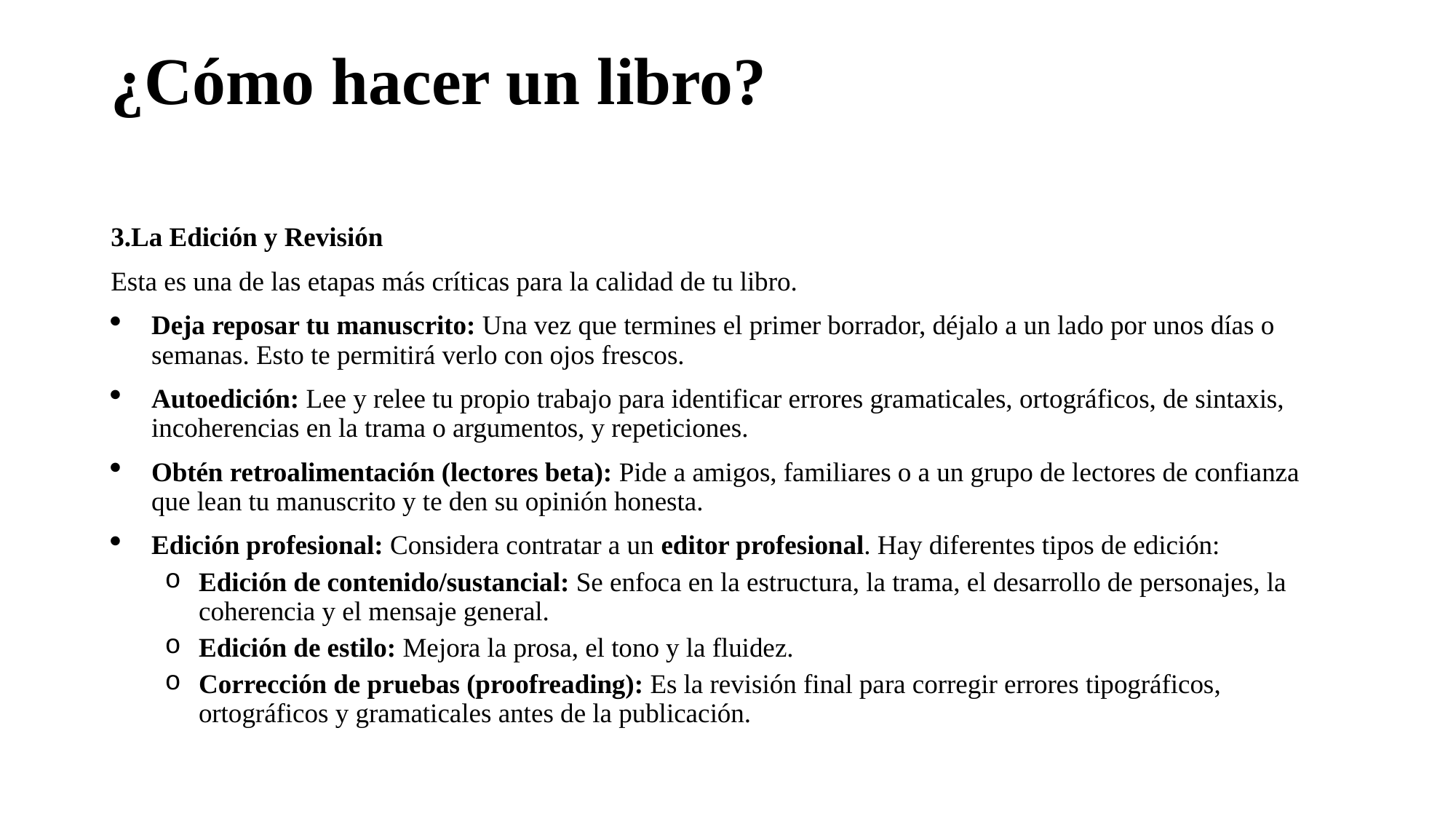

# ¿Cómo hacer un libro?
3.La Edición y Revisión
Esta es una de las etapas más críticas para la calidad de tu libro.
Deja reposar tu manuscrito: Una vez que termines el primer borrador, déjalo a un lado por unos días o semanas. Esto te permitirá verlo con ojos frescos.
Autoedición: Lee y relee tu propio trabajo para identificar errores gramaticales, ortográficos, de sintaxis, incoherencias en la trama o argumentos, y repeticiones.
Obtén retroalimentación (lectores beta): Pide a amigos, familiares o a un grupo de lectores de confianza que lean tu manuscrito y te den su opinión honesta.
Edición profesional: Considera contratar a un editor profesional. Hay diferentes tipos de edición:
Edición de contenido/sustancial: Se enfoca en la estructura, la trama, el desarrollo de personajes, la coherencia y el mensaje general.
Edición de estilo: Mejora la prosa, el tono y la fluidez.
Corrección de pruebas (proofreading): Es la revisión final para corregir errores tipográficos, ortográficos y gramaticales antes de la publicación.